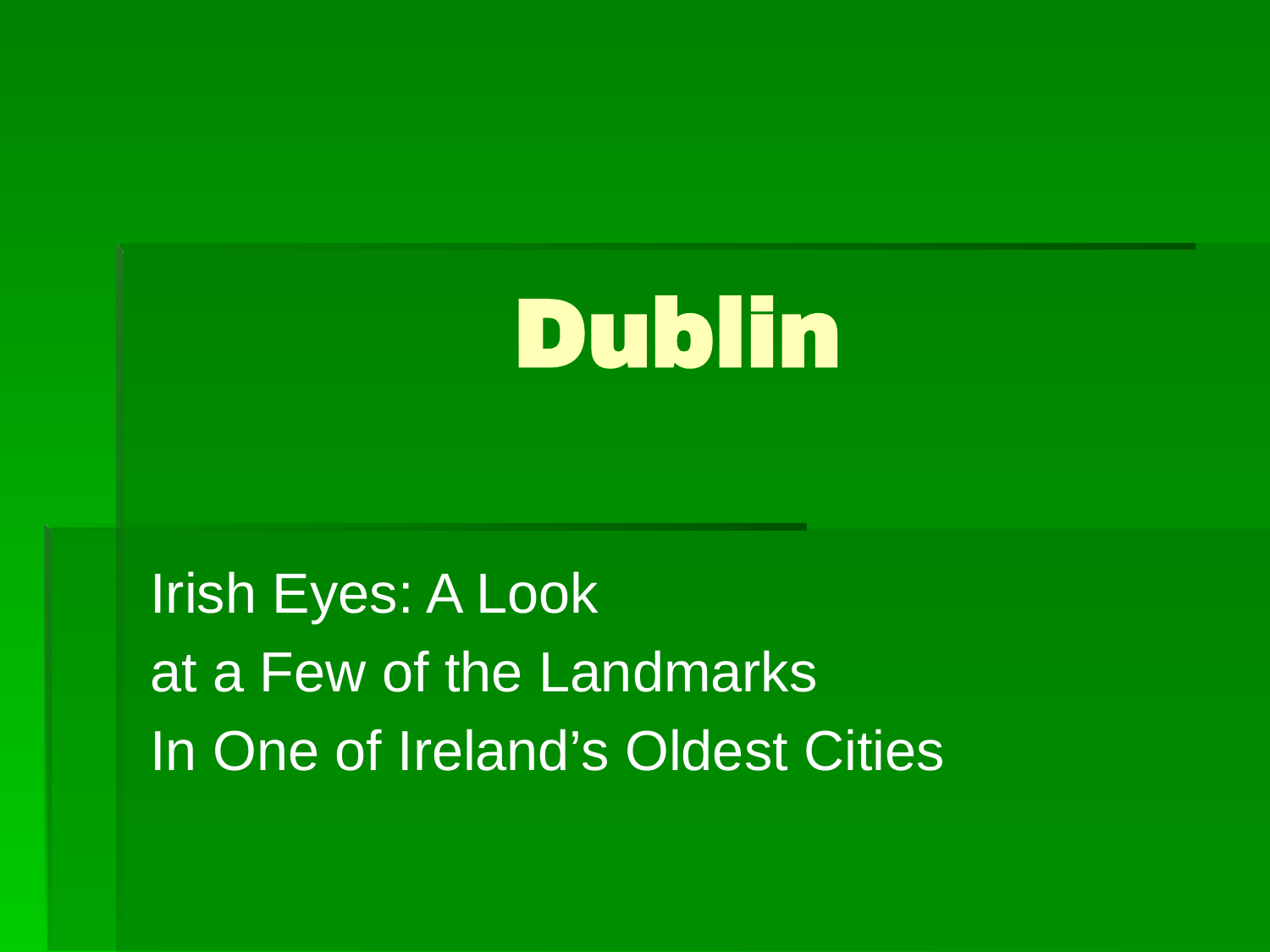

# Dublin
Irish Eyes: A Look
at a Few of the Landmarks
In One of Ireland’s Oldest Cities